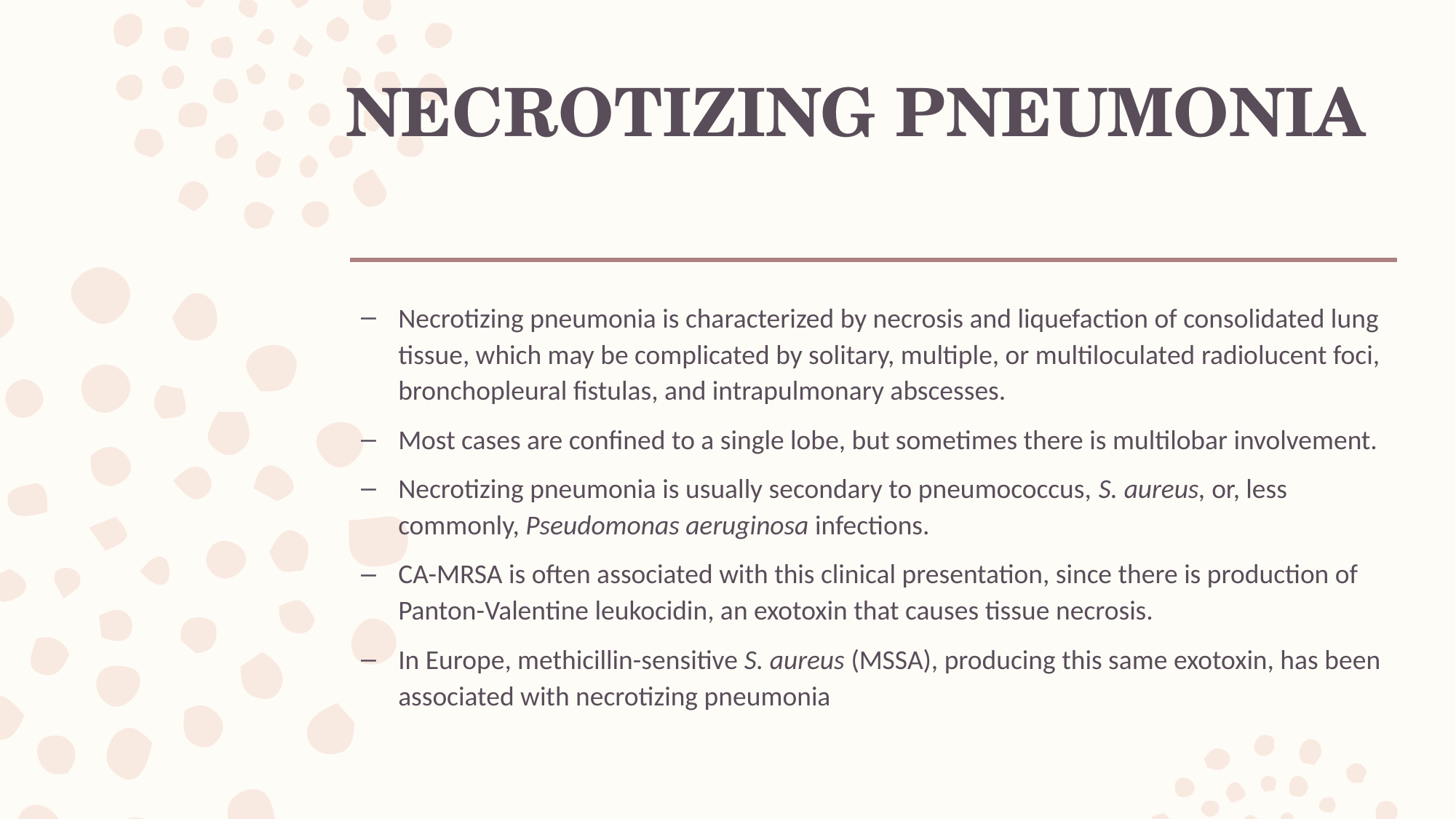

# NECROTIZING PNEUMONIA
Necrotizing pneumonia is characterized by necrosis and liquefaction of consolidated lung tissue, which may be complicated by solitary, multiple, or multiloculated radiolucent foci, bronchopleural fistulas, and intrapulmonary abscesses.
Most cases are confined to a single lobe, but sometimes there is multilobar involvement.
Necrotizing pneumonia is usually secondary to pneumococcus, S. aureus, or, less commonly, Pseudomonas aeruginosa infections.
CA-MRSA is often associated with this clinical presentation, since there is production of Panton-Valentine leukocidin, an exotoxin that causes tissue necrosis.
In Europe, methicillin-sensitive S. aureus (MSSA), producing this same exotoxin, has been associated with necrotizing pneumonia